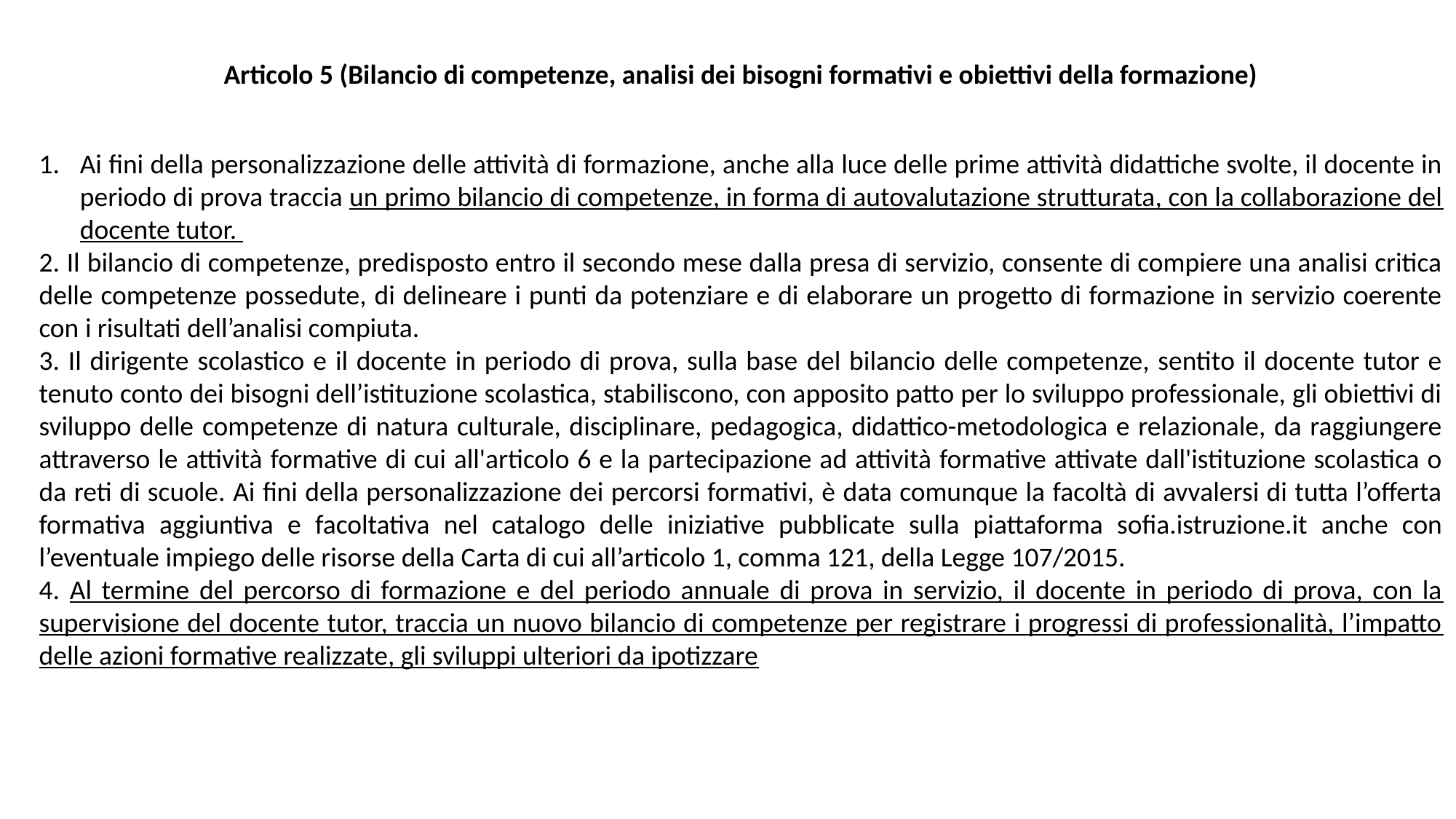

Articolo 5 (Bilancio di competenze, analisi dei bisogni formativi e obiettivi della formazione)
Ai fini della personalizzazione delle attività di formazione, anche alla luce delle prime attività didattiche svolte, il docente in periodo di prova traccia un primo bilancio di competenze, in forma di autovalutazione strutturata, con la collaborazione del docente tutor.
2. Il bilancio di competenze, predisposto entro il secondo mese dalla presa di servizio, consente di compiere una analisi critica delle competenze possedute, di delineare i punti da potenziare e di elaborare un progetto di formazione in servizio coerente con i risultati dell’analisi compiuta.
3. Il dirigente scolastico e il docente in periodo di prova, sulla base del bilancio delle competenze, sentito il docente tutor e tenuto conto dei bisogni dell’istituzione scolastica, stabiliscono, con apposito patto per lo sviluppo professionale, gli obiettivi di sviluppo delle competenze di natura culturale, disciplinare, pedagogica, didattico-metodologica e relazionale, da raggiungere attraverso le attività formative di cui all'articolo 6 e la partecipazione ad attività formative attivate dall'istituzione scolastica o da reti di scuole. Ai fini della personalizzazione dei percorsi formativi, è data comunque la facoltà di avvalersi di tutta l’offerta formativa aggiuntiva e facoltativa nel catalogo delle iniziative pubblicate sulla piattaforma sofia.istruzione.it anche con l’eventuale impiego delle risorse della Carta di cui all’articolo 1, comma 121, della Legge 107/2015.
4. Al termine del percorso di formazione e del periodo annuale di prova in servizio, il docente in periodo di prova, con la supervisione del docente tutor, traccia un nuovo bilancio di competenze per registrare i progressi di professionalità, l’impatto delle azioni formative realizzate, gli sviluppi ulteriori da ipotizzare